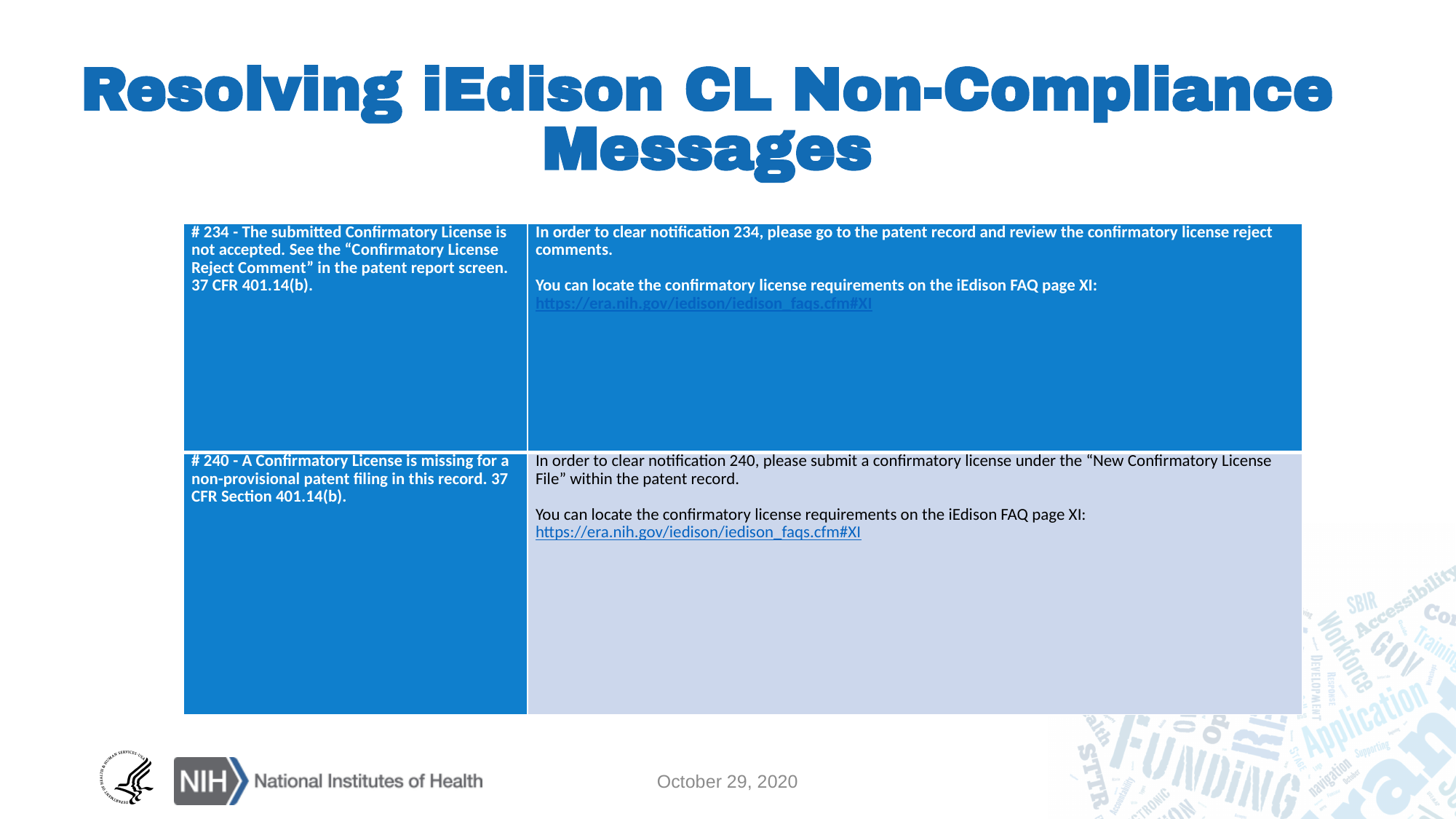

Resolving iEdison CL Non-Compliance Messages
| # 234 - The submitted Confirmatory License is not accepted. See the “Confirmatory License Reject Comment” in the patent report screen. 37 CFR 401.14(b). | In order to clear notification 234, please go to the patent record and review the confirmatory license reject comments.   You can locate the confirmatory license requirements on the iEdison FAQ page XI: https://era.nih.gov/iedison/iedison\_faqs.cfm#XI |
| --- | --- |
| # 240 - A Confirmatory License is missing for a non-provisional patent filing in this record. 37 CFR Section 401.14(b). | In order to clear notification 240, please submit a confirmatory license under the “New Confirmatory License File” within the patent record.   You can locate the confirmatory license requirements on the iEdison FAQ page XI: https://era.nih.gov/iedison/iedison\_faqs.cfm#XI |
October 29, 2020